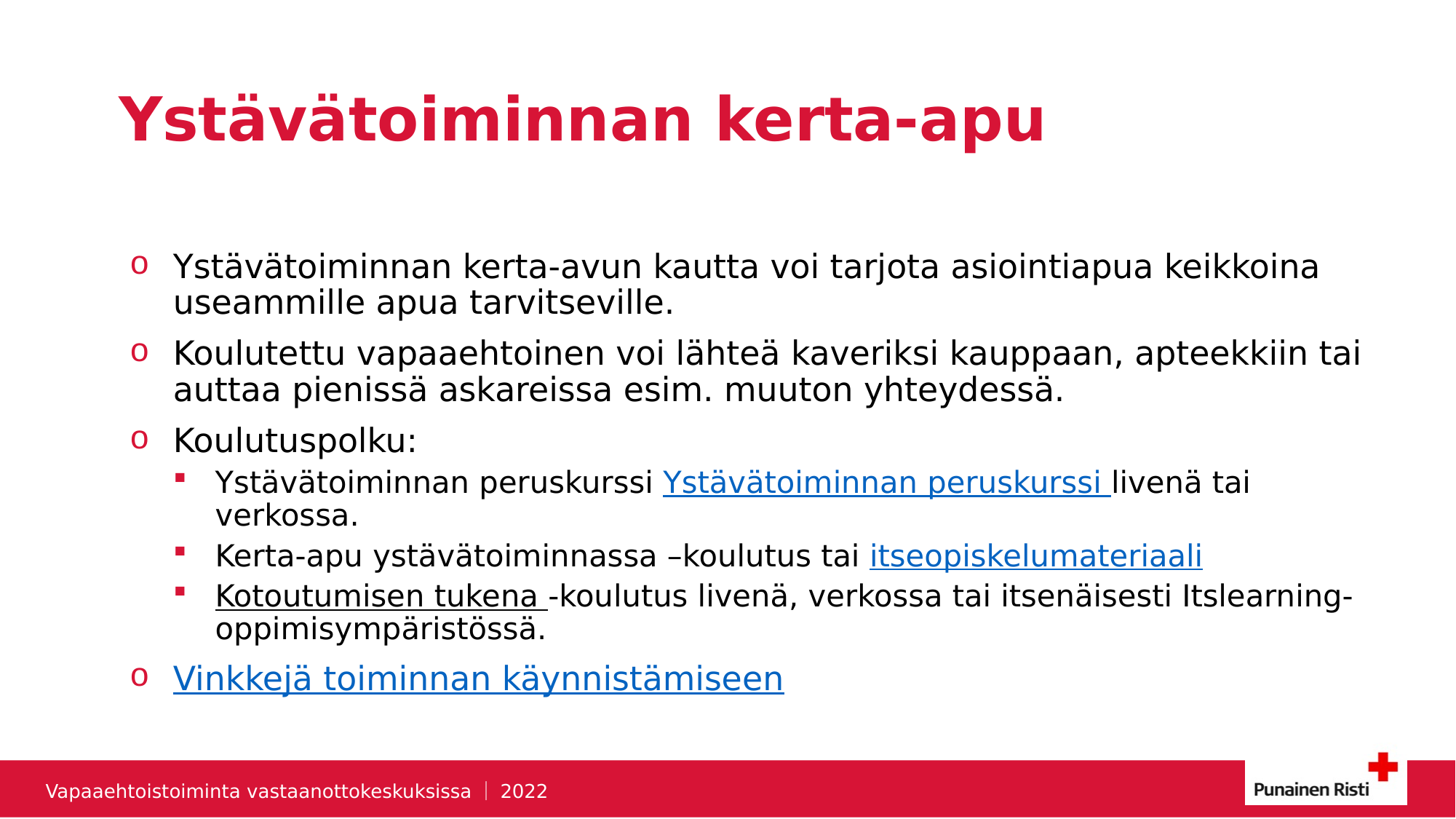

# Ystävätoiminnan kerta-apu
Ystävätoiminnan kerta-avun kautta voi tarjota asiointiapua keikkoina useammille apua tarvitseville.
Koulutettu vapaaehtoinen voi lähteä kaveriksi kauppaan, apteekkiin tai auttaa pienissä askareissa esim. muuton yhteydessä.
Koulutuspolku:
Ystävätoiminnan peruskurssi Ystävätoiminnan peruskurssi livenä tai verkossa.
Kerta-apu ystävätoiminnassa –koulutus tai itseopiskelumateriaali
Kotoutumisen tukena -koulutus livenä, verkossa tai itsenäisesti Itslearning-oppimisympäristössä.
Vinkkejä toiminnan käynnistämiseen